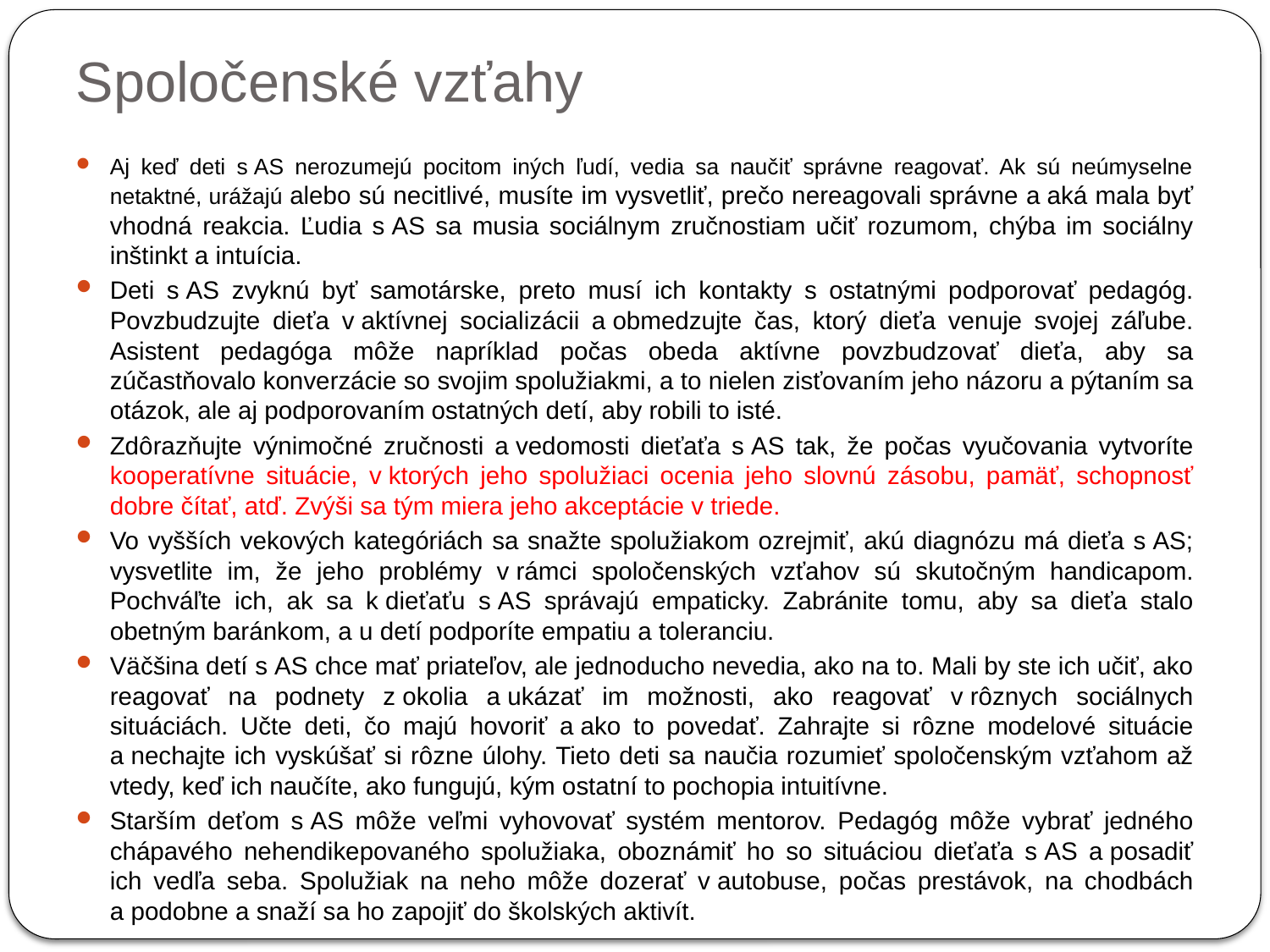

# Spoločenské vzťahy
Aj keď deti s AS nerozumejú pocitom iných ľudí, vedia sa naučiť správne reagovať. Ak sú neúmyselne netaktné, urážajú alebo sú necitlivé, musíte im vysvetliť, prečo nereagovali správne a aká mala byť vhodná reakcia. Ľudia s AS sa musia sociálnym zručnostiam učiť rozumom, chýba im sociálny inštinkt a intuícia.
Deti s AS zvyknú byť samotárske, preto musí ich kontakty s ostatnými podporovať pedagóg. Povzbudzujte dieťa v aktívnej socializácii a obmedzujte čas, ktorý dieťa venuje svojej záľube. Asistent pedagóga môže napríklad počas obeda aktívne povzbudzovať dieťa, aby sa zúčastňovalo konverzácie so svojim spolužiakmi, a to nielen zisťovaním jeho názoru a pýtaním sa otázok, ale aj podporovaním ostatných detí, aby robili to isté.
Zdôrazňujte výnimočné zručnosti a vedomosti dieťaťa s AS tak, že počas vyučovania vytvoríte kooperatívne situácie, v ktorých jeho spolužiaci ocenia jeho slovnú zásobu, pamäť, schopnosť dobre čítať, atď. Zvýši sa tým miera jeho akceptácie v triede.
Vo vyšších vekových kategóriách sa snažte spolužiakom ozrejmiť, akú diagnózu má dieťa s AS; vysvetlite im, že jeho problémy v rámci spoločenských vzťahov sú skutočným handicapom. Pochváľte ich, ak sa k dieťaťu s AS správajú empaticky. Zabránite tomu, aby sa dieťa stalo obetným baránkom, a u detí podporíte empatiu a toleranciu.
Väčšina detí s AS chce mať priateľov, ale jednoducho nevedia, ako na to. Mali by ste ich učiť, ako reagovať na podnety z okolia a ukázať im možnosti, ako reagovať v rôznych sociálnych situáciách. Učte deti, čo majú hovoriť a ako to povedať. Zahrajte si rôzne modelové situácie a nechajte ich vyskúšať si rôzne úlohy. Tieto deti sa naučia rozumieť spoločenským vzťahom až vtedy, keď ich naučíte, ako fungujú, kým ostatní to pochopia intuitívne.
Starším deťom s AS môže veľmi vyhovovať systém mentorov. Pedagóg môže vybrať jedného chápavého nehendikepovaného spolužiaka, oboznámiť ho so situáciou dieťaťa s AS a posadiť ich vedľa seba. Spolužiak na neho môže dozerať v autobuse, počas prestávok, na chodbách a podobne a snaží sa ho zapojiť do školských aktivít.